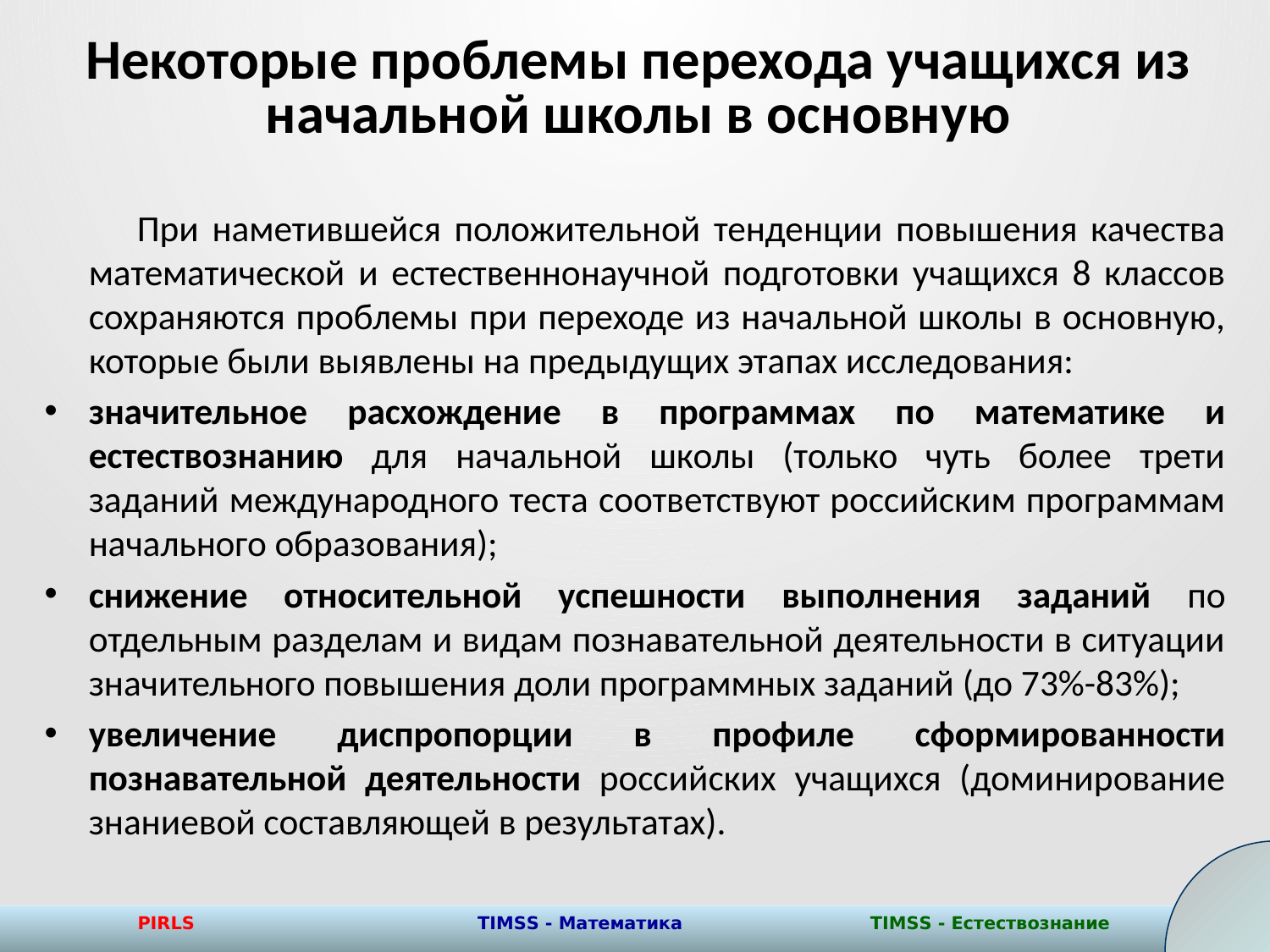

# Некоторые проблемы перехода учащихся из начальной школы в основную
При наметившейся положительной тенденции повышения качества математической и естественнонаучной подготовки учащихся 8 классов сохраняются проблемы при переходе из начальной школы в основную, которые были выявлены на предыдущих этапах исследования:
значительное расхождение в программах по математике и естествознанию для начальной школы (только чуть более трети заданий международного теста соответствуют российским программам начального образования);
снижение относительной успешности выполнения заданий по отдельным разделам и видам познавательной деятельности в ситуации значительного повышения доли программных заданий (до 73%-83%);
увеличение диспропорции в профиле сформированности познавательной деятельности российских учащихся (доминирование знаниевой составляющей в результатах).